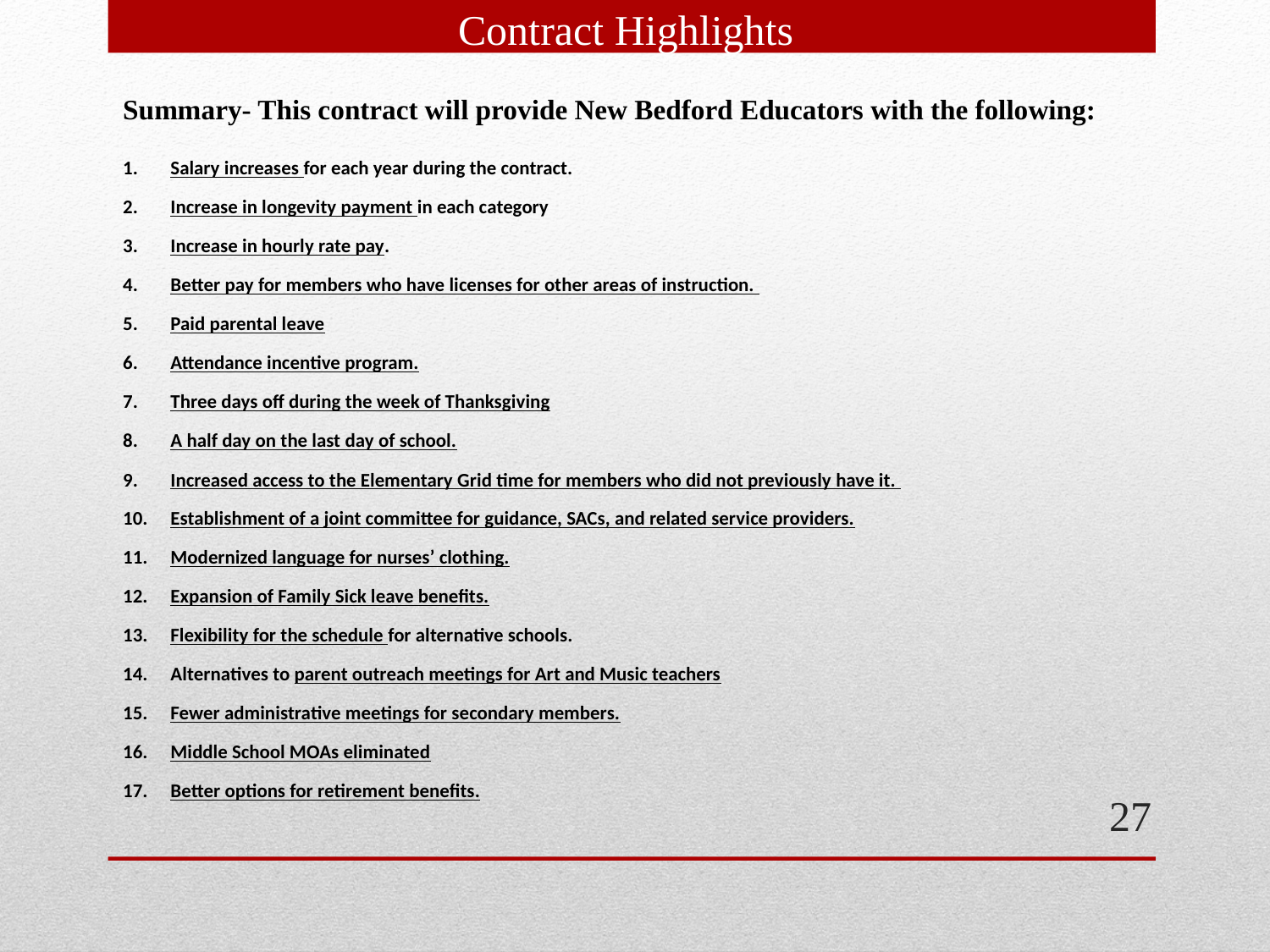

Contract Highlights

Summary- This contract will provide New Bedford Educators with the following:

Salary increases for each year during the contract.
Increase in longevity payment in each category
Increase in hourly rate pay.
Better pay for members who have licenses for other areas of instruction.
Paid parental leave
Attendance incentive program.
Three days off during the week of Thanksgiving
A half day on the last day of school.
Increased access to the Elementary Grid time for members who did not previously have it.
Establishment of a joint committee for guidance, SACs, and related service providers.
Modernized language for nurses’ clothing.
Expansion of Family Sick leave benefits.
Flexibility for the schedule for alternative schools.
Alternatives to parent outreach meetings for Art and Music teachers
Fewer administrative meetings for secondary members.
Middle School MOAs eliminated
Better options for retirement benefits.

27